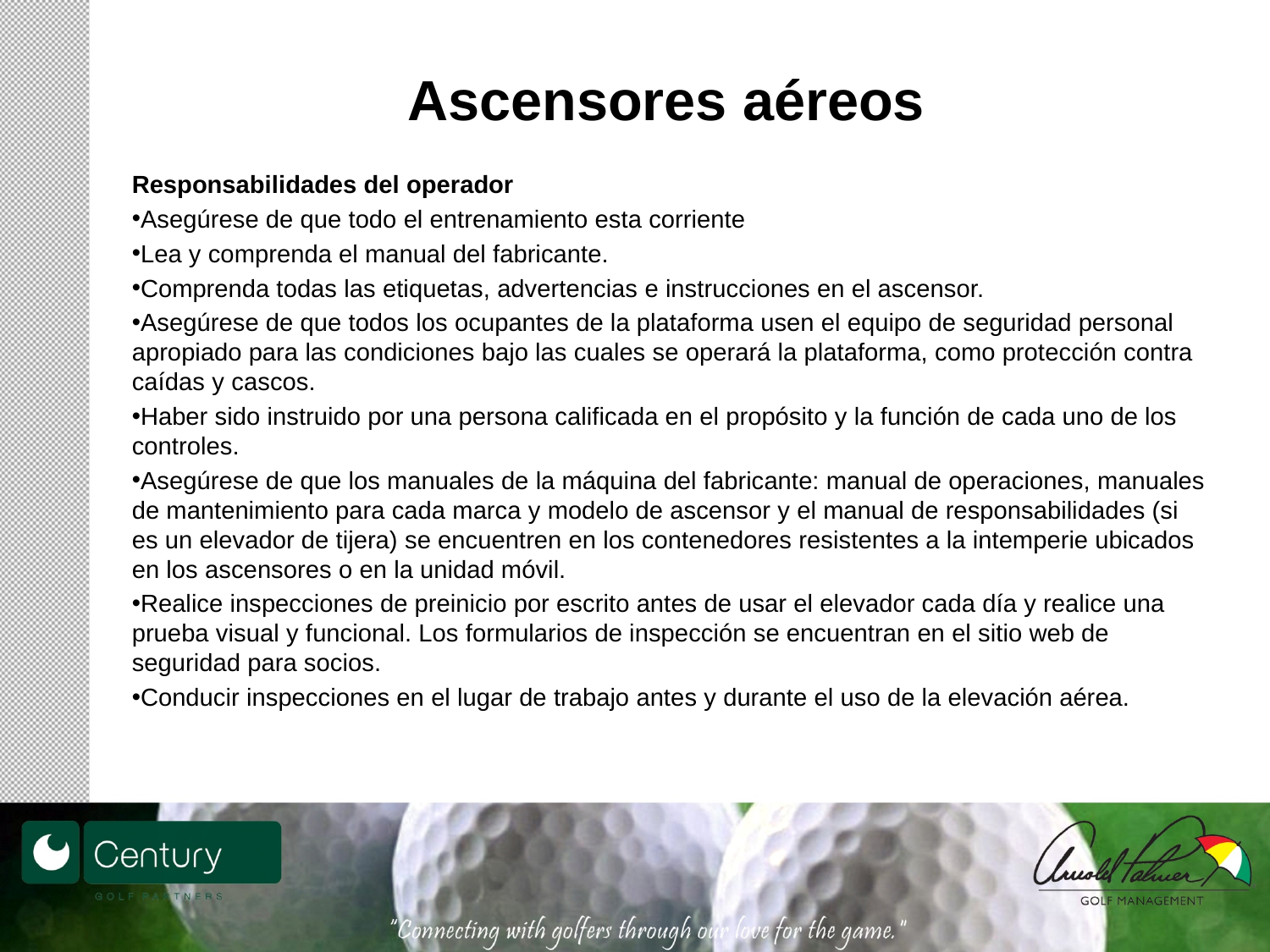

# Ascensores aéreos
Responsabilidades del operador
Asegúrese de que todo el entrenamiento esta corriente
Lea y comprenda el manual del fabricante.
Comprenda todas las etiquetas, advertencias e instrucciones en el ascensor.
Asegúrese de que todos los ocupantes de la plataforma usen el equipo de seguridad personal apropiado para las condiciones bajo las cuales se operará la plataforma, como protección contra caídas y cascos.
Haber sido instruido por una persona calificada en el propósito y la función de cada uno de los controles.
Asegúrese de que los manuales de la máquina del fabricante: manual de operaciones, manuales de mantenimiento para cada marca y modelo de ascensor y el manual de responsabilidades (si es un elevador de tijera) se encuentren en los contenedores resistentes a la intemperie ubicados en los ascensores o en la unidad móvil.
Realice inspecciones de preinicio por escrito antes de usar el elevador cada día y realice una prueba visual y funcional. Los formularios de inspección se encuentran en el sitio web de seguridad para socios.
Conducir inspecciones en el lugar de trabajo antes y durante el uso de la elevación aérea.